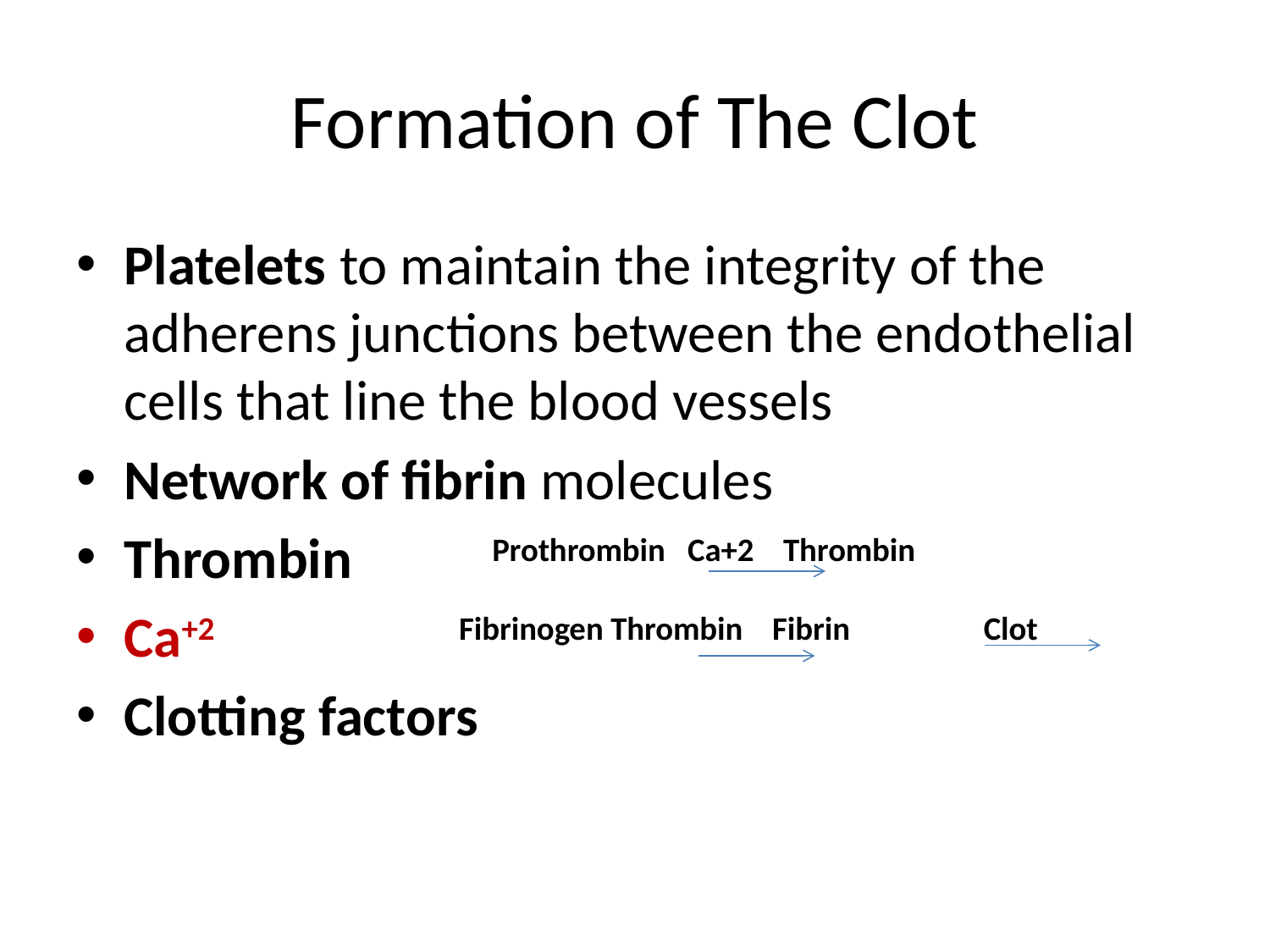

# Formation of The Clot
Platelets to maintain the integrity of the adherens junctions between the endothelial cells that line the blood vessels
Network of fibrin molecules
Thrombin           Prothrombin   Ca+2    Thrombin
Ca+2                                 Fibrinogen Thrombin    Fibrin                  Clot
Clotting factors